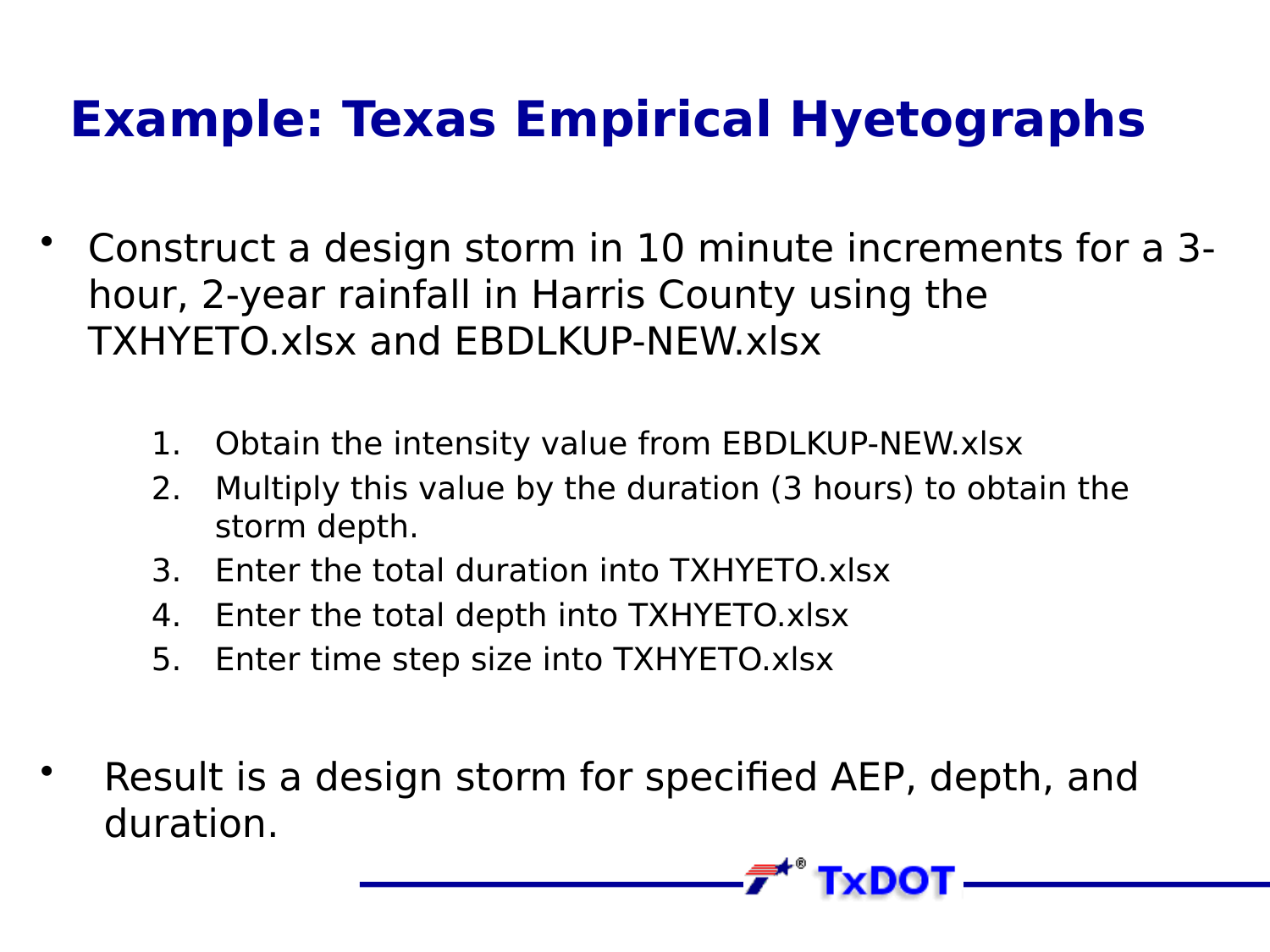

# Example: Texas Empirical Hyetographs
Construct a design storm in 10 minute increments for a 3-hour, 2-year rainfall in Harris County using the TXHYETO.xlsx and EBDLKUP-NEW.xlsx

Obtain the intensity value from EBDLKUP-NEW.xlsx
Multiply this value by the duration (3 hours) to obtain the storm depth.
Enter the total duration into TXHYETO.xlsx
Enter the total depth into TXHYETO.xlsx
Enter time step size into TXHYETO.xlsx

Result is a design storm for specified AEP, depth, and duration.